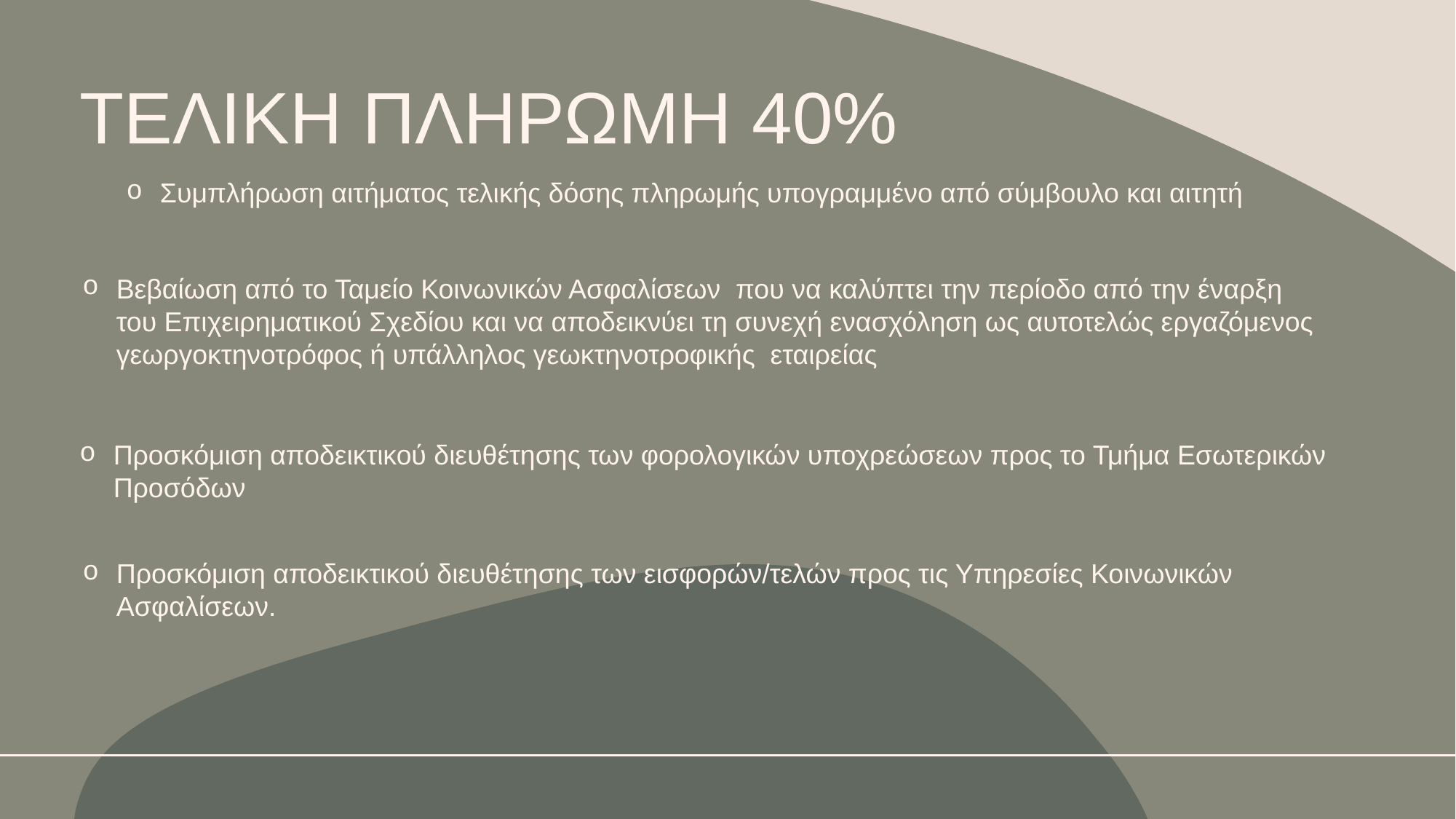

# ΤΕΛΙΚΗ ΠΛΗΡΩΜΗ 40%
Συμπλήρωση αιτήματος τελικής δόσης πληρωμής υπογραμμένο από σύμβουλο και αιτητή
Βεβαίωση από το Ταμείο Κοινωνικών Ασφαλίσεων  που να καλύπτει την περίοδο από την έναρξη του Επιχειρηματικού Σχεδίου και να αποδεικνύει τη συνεχή ενασχόληση ως αυτοτελώς εργαζόμενος γεωργοκτηνοτρόφος ή υπάλληλος γεωκτηνοτροφικής  εταιρείας
Προσκόμιση αποδεικτικού διευθέτησης των φορολογικών υποχρεώσεων προς το Τμήμα Εσωτερικών Προσόδων
Προσκόμιση αποδεικτικού διευθέτησης των εισφορών/τελών προς τις Υπηρεσίες Κοινωνικών Ασφαλίσεων.